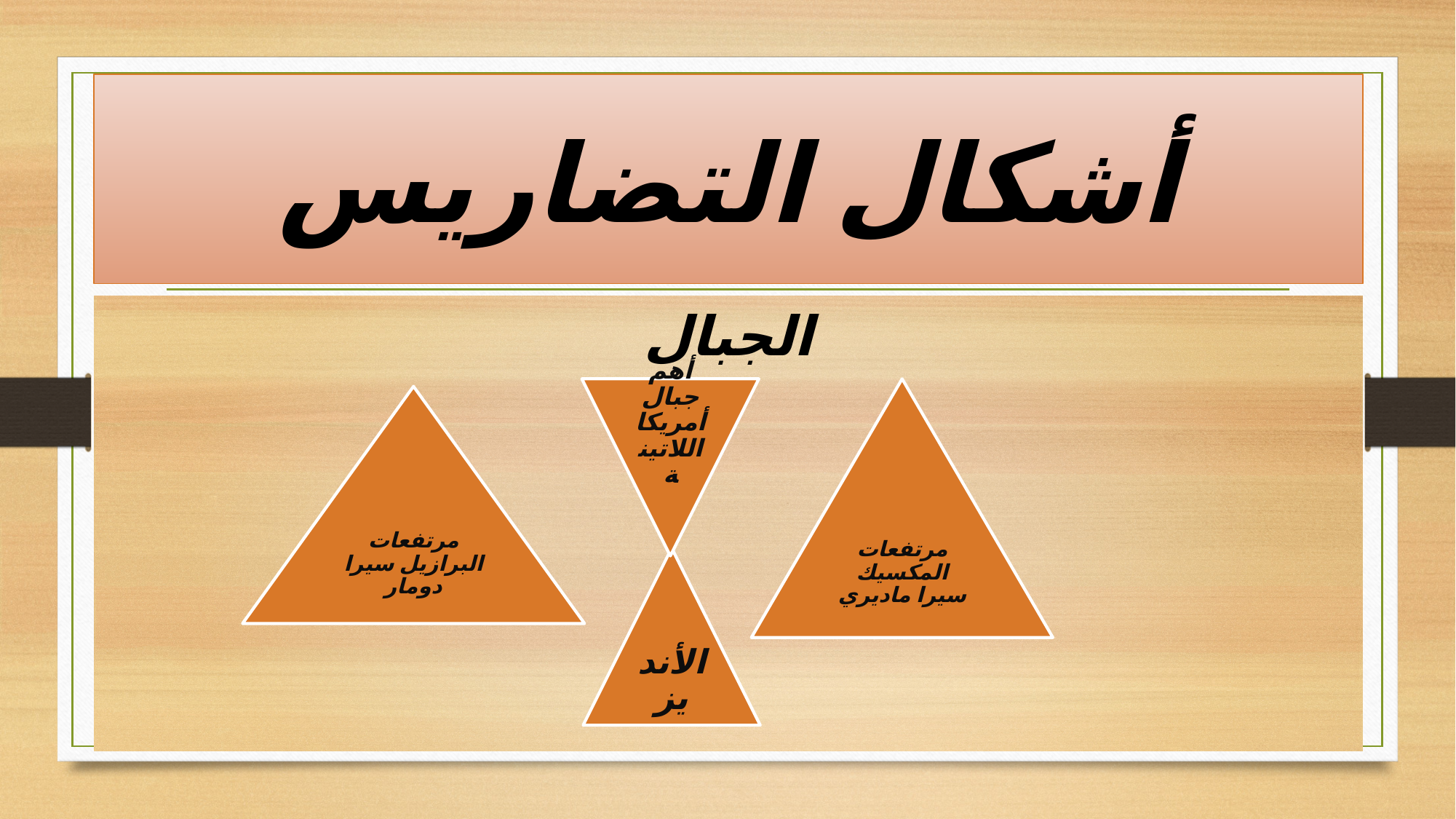

# أشكال التضاريس
الجبال
الأنديز
مرتفعات المكسيك سيرا ماديري
أهم جبال أمريكا اللاتينة
مرتفعات البرازيل سيرا دومار